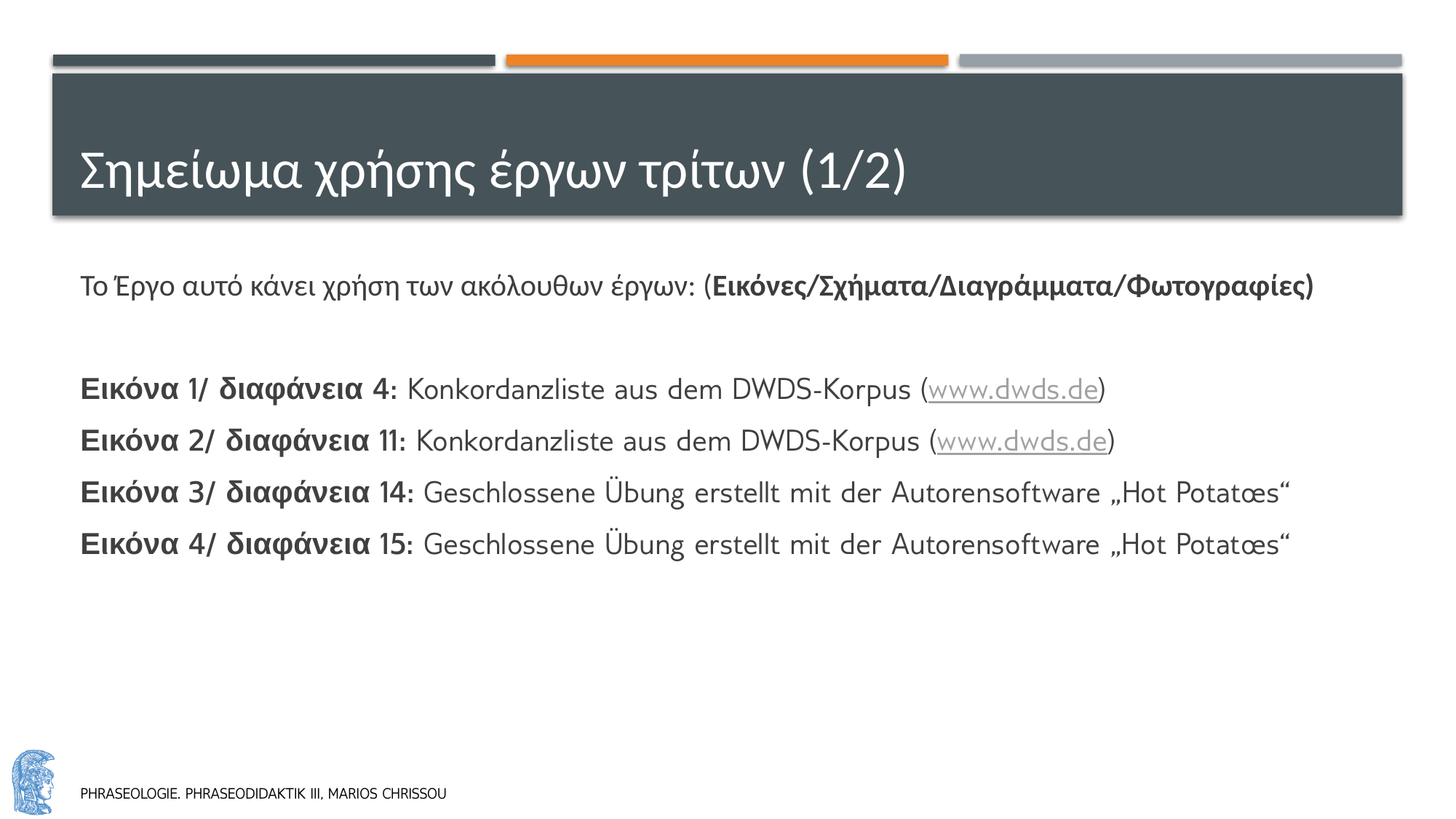

# Σημείωμα χρήσης έργων τρίτων (1/2)
Το Έργο αυτό κάνει χρήση των ακόλουθων έργων: (Εικόνες/Σχήματα/Διαγράμματα/Φωτογραφίες)

Εικόνα 1/ διαφάνεια 4: Konkordanzliste aus dem DWDS-Korpus (www.dwds.de)
Εικόνα 2/ διαφάνεια 11: Konkordanzliste aus dem DWDS-Korpus (www.dwds.de)
Εικόνα 3/ διαφάνεια 14: Geschlossene Übung erstellt mit der Autorensoftware „Hot Potatoes“
Εικόνα 4/ διαφάνεια 15: Geschlossene Übung erstellt mit der Autorensoftware „Hot Potatoes“